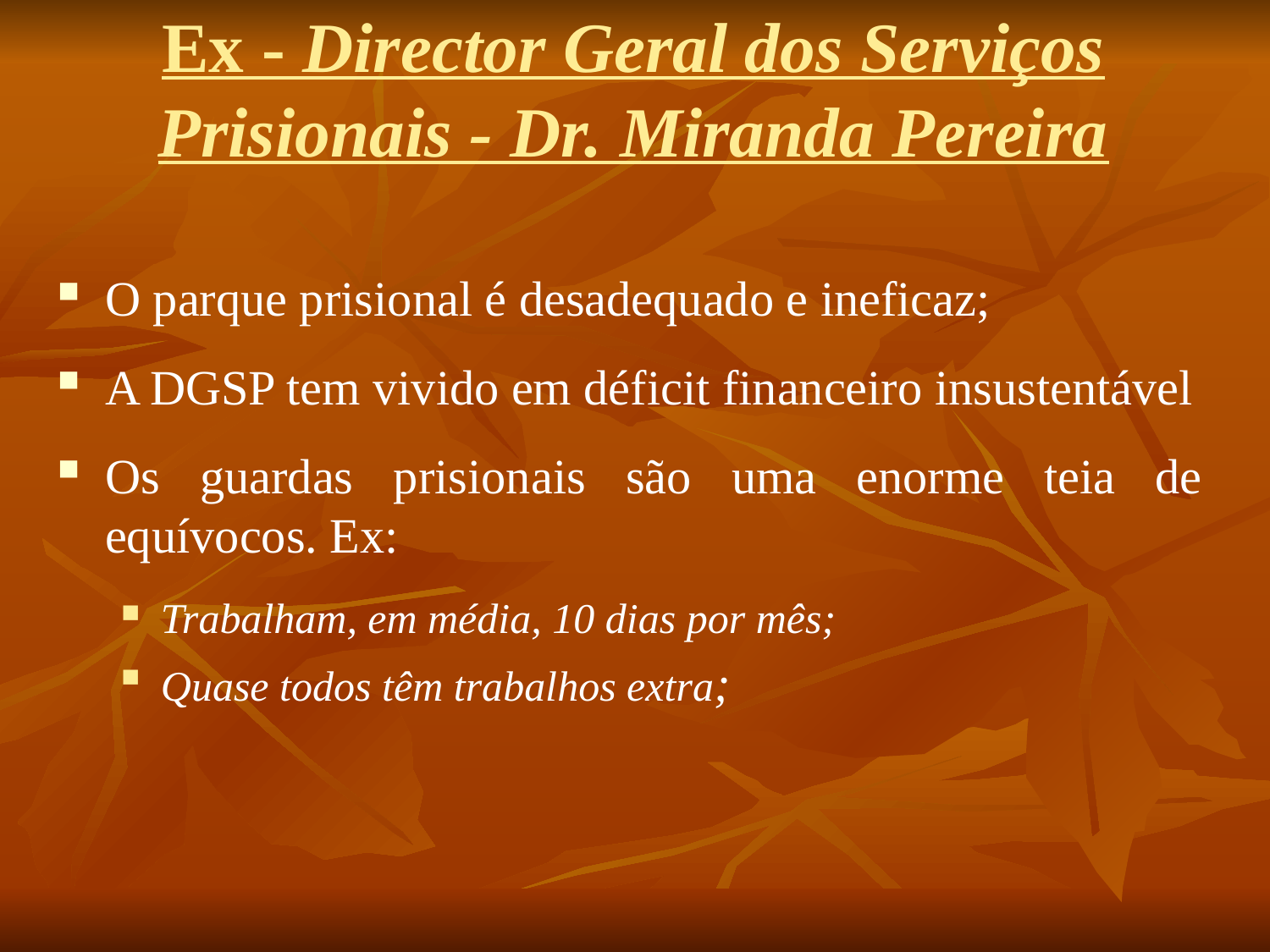

# Ex - Director Geral dos Serviços Prisionais - Dr. Miranda Pereira
O parque prisional é desadequado e ineficaz;
A DGSP tem vivido em déficit financeiro insustentável
Os guardas prisionais são uma enorme teia de equívocos. Ex:
Trabalham, em média, 10 dias por mês;
Quase todos têm trabalhos extra;